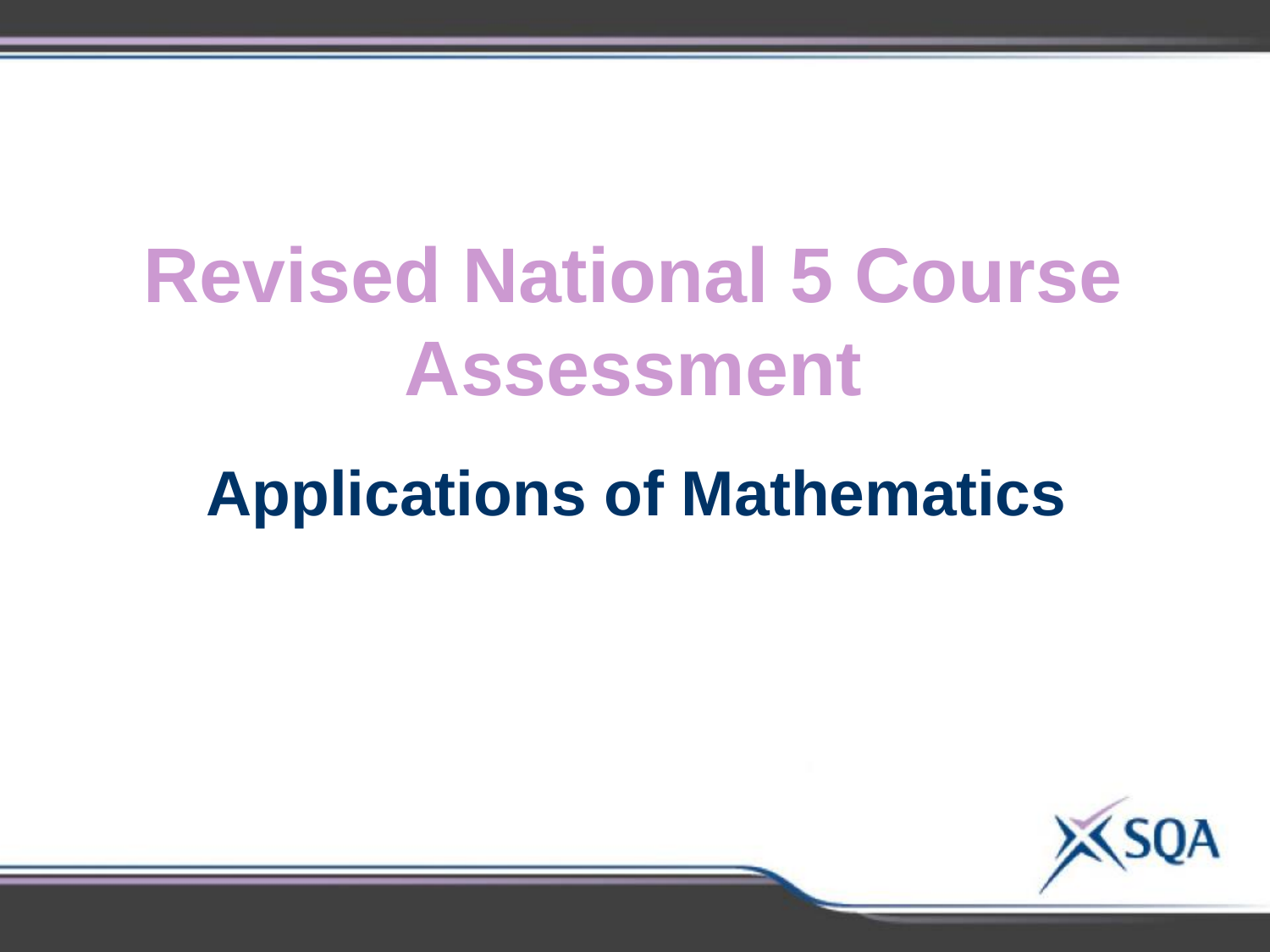

Revised National 5 Course Assessment
Applications of Mathematics